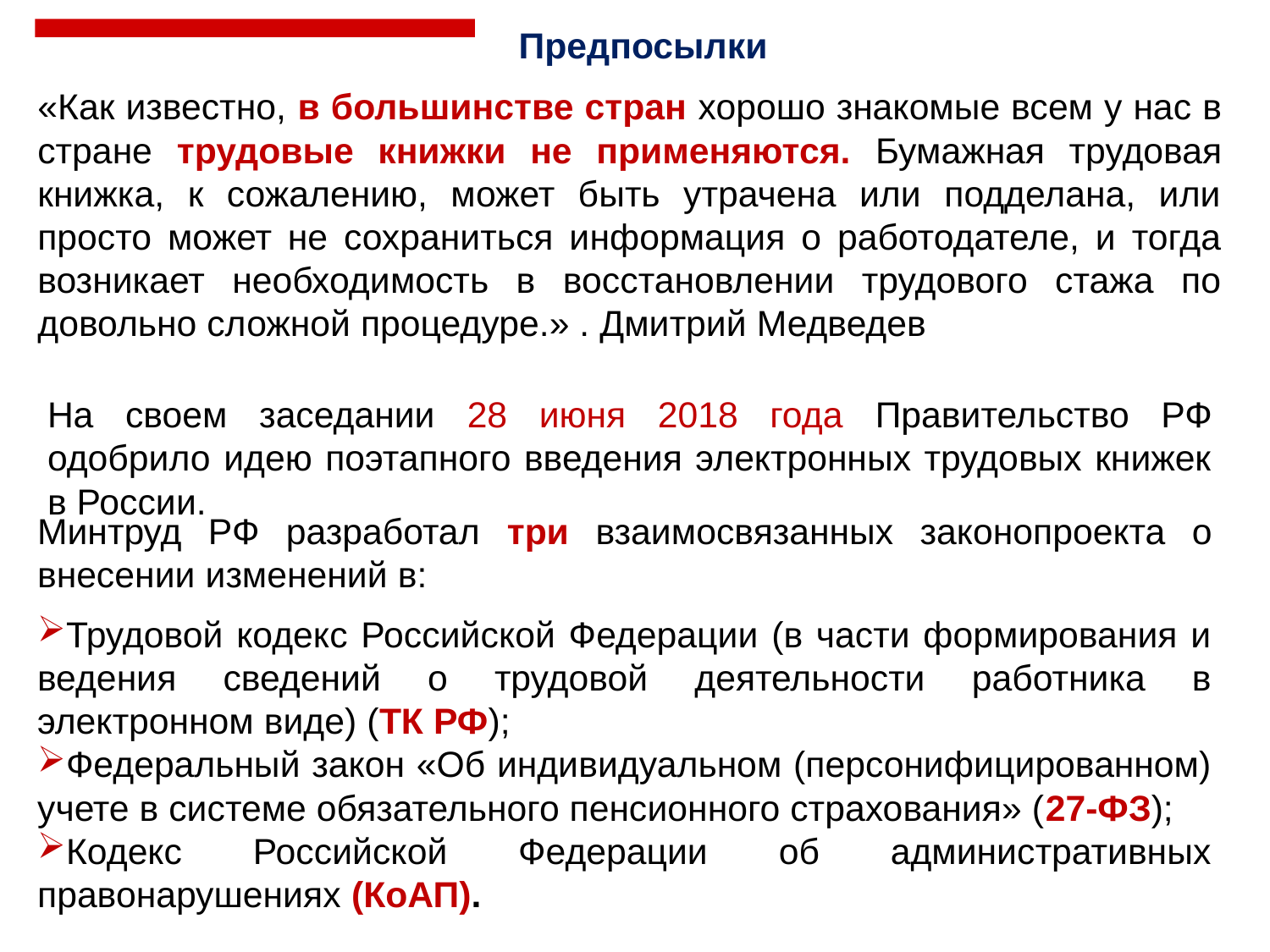

Предпосылки

«Как известно, в большинстве стран хорошо знакомые всем у нас в стране трудовые книжки не применяются. Бумажная трудовая книжка, к сожалению, может быть утрачена или подделана, или просто может не сохраниться информация о работодателе, и тогда возникает необходимость в восстановлении трудового стажа по довольно сложной процедуре.» . Дмитрий Медведев
На своем заседании 28 июня 2018 года Правительство РФ одобрило идею поэтапного введения электронных трудовых книжек в России.
Минтруд РФ разработал три взаимосвязанных законопроекта о внесении изменений в:

Трудовой кодекс Российской Федерации (в части формирования и ведения сведений о трудовой деятельности работника в электронном виде) (ТК РФ);
Федеральный закон «Об индивидуальном (персонифицированном) учете в системе обязательного пенсионного страхования» (27-ФЗ);
Кодекс Российской Федерации об административных правонарушениях (КоАП).